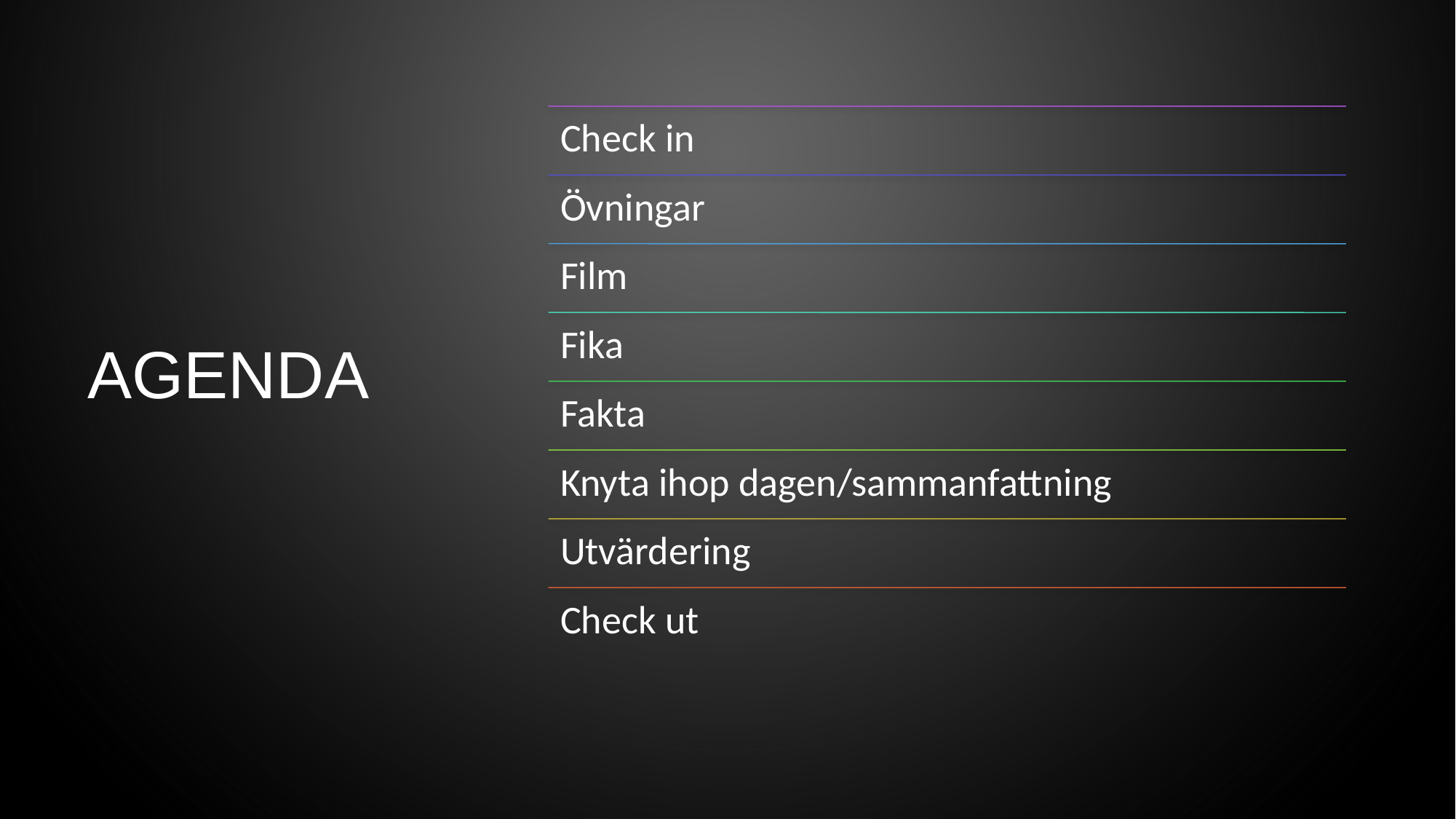

Check in
Övningar
Film
Fika
Fakta
Knyta ihop dagen/sammanfattning
Utvärdering
Check ut
# Agenda